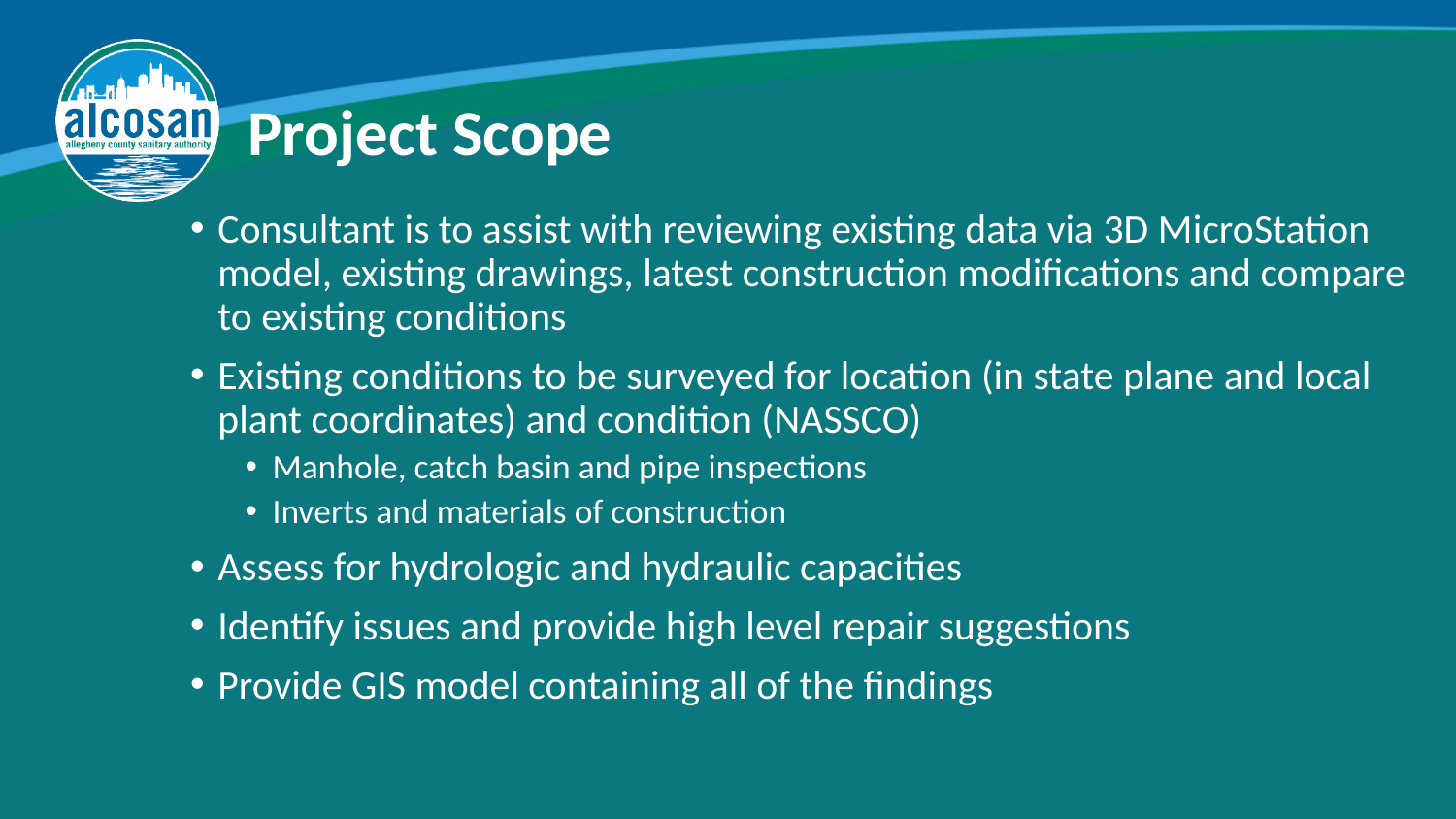

Project Scope

Consultant is to assist with reviewing existing data via 3D MicroStation model, existing drawings, latest construction modifications and compare to existing conditions
Existing conditions to be surveyed for location (in state plane and local plant coordinates) and condition (NASSCO)
Manhole, catch basin and pipe inspections
Inverts and materials of construction
Assess for hydrologic and hydraulic capacities
Identify issues and provide high level repair suggestions
Provide GIS model containing all of the findings